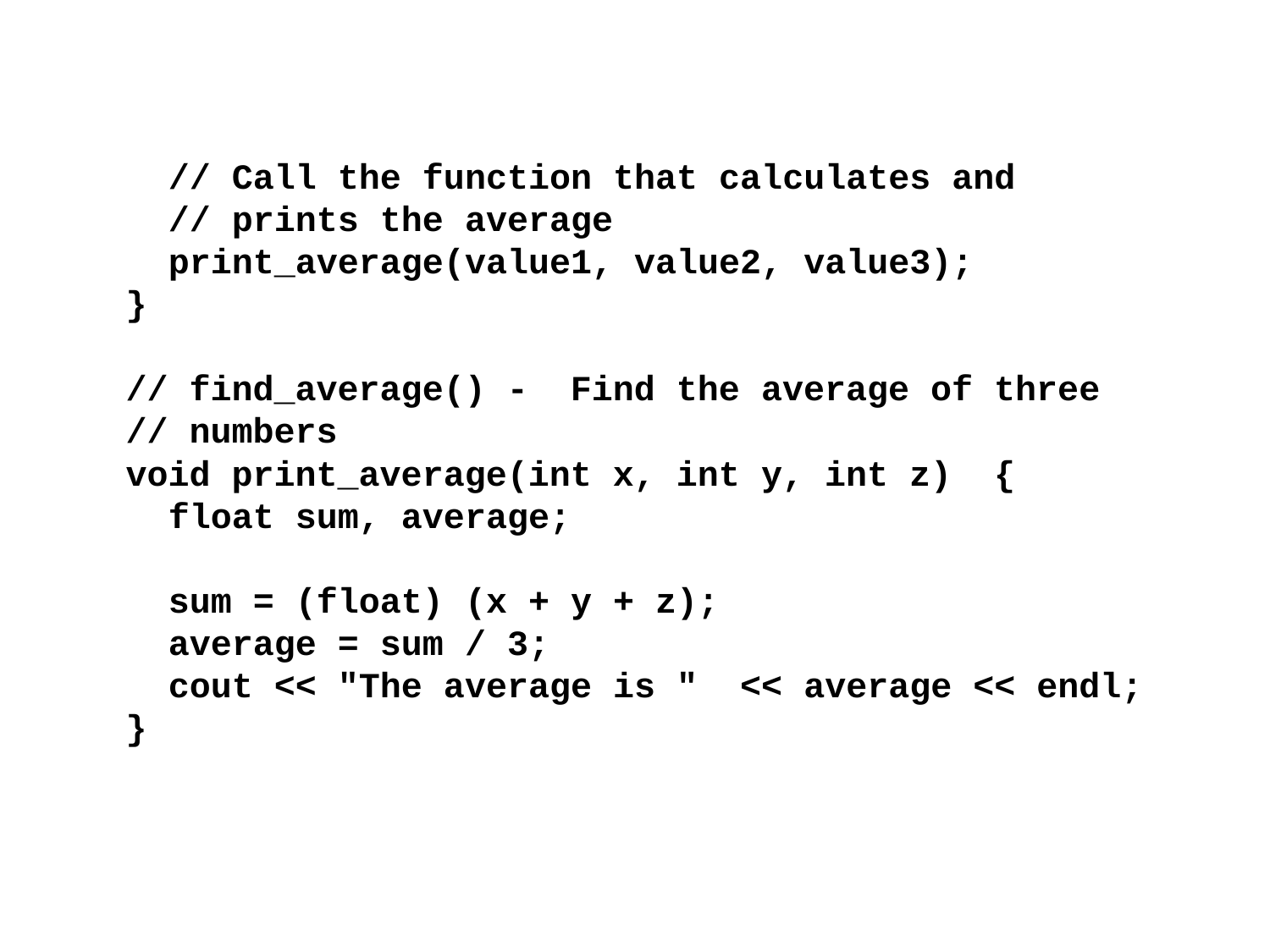

// Call the function that calculates and
  // prints the average
  print_average(value1, value2, value3);
}

// find_average() -  Find the average of three
// numbers
void print_average(int x, int y, int z)  {
  float sum, average;

  sum = (float) (x + y + z);
  average = sum / 3;
  cout << "The average is "  << average << endl;
}